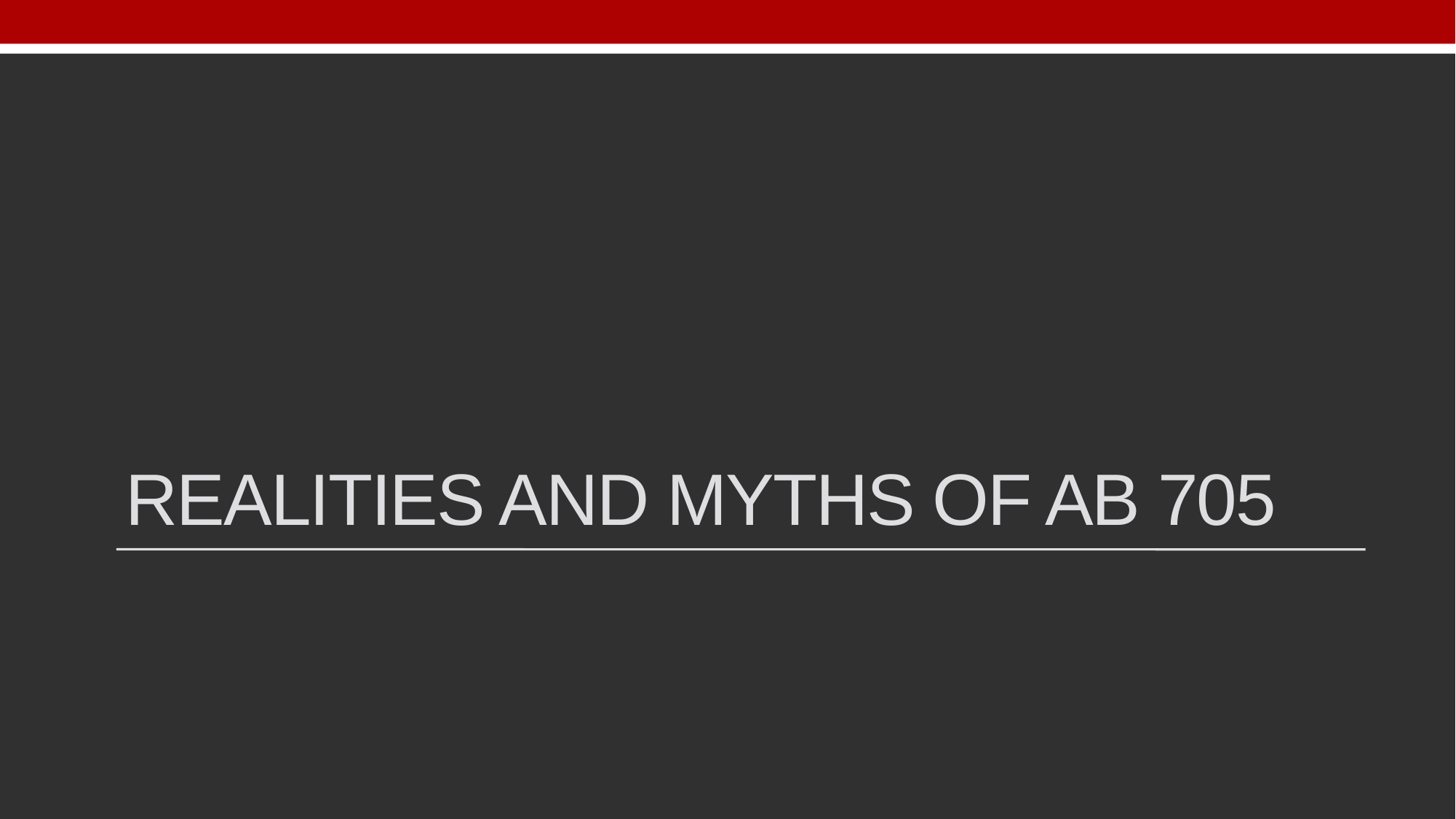

# Realities and Myths of ab 705